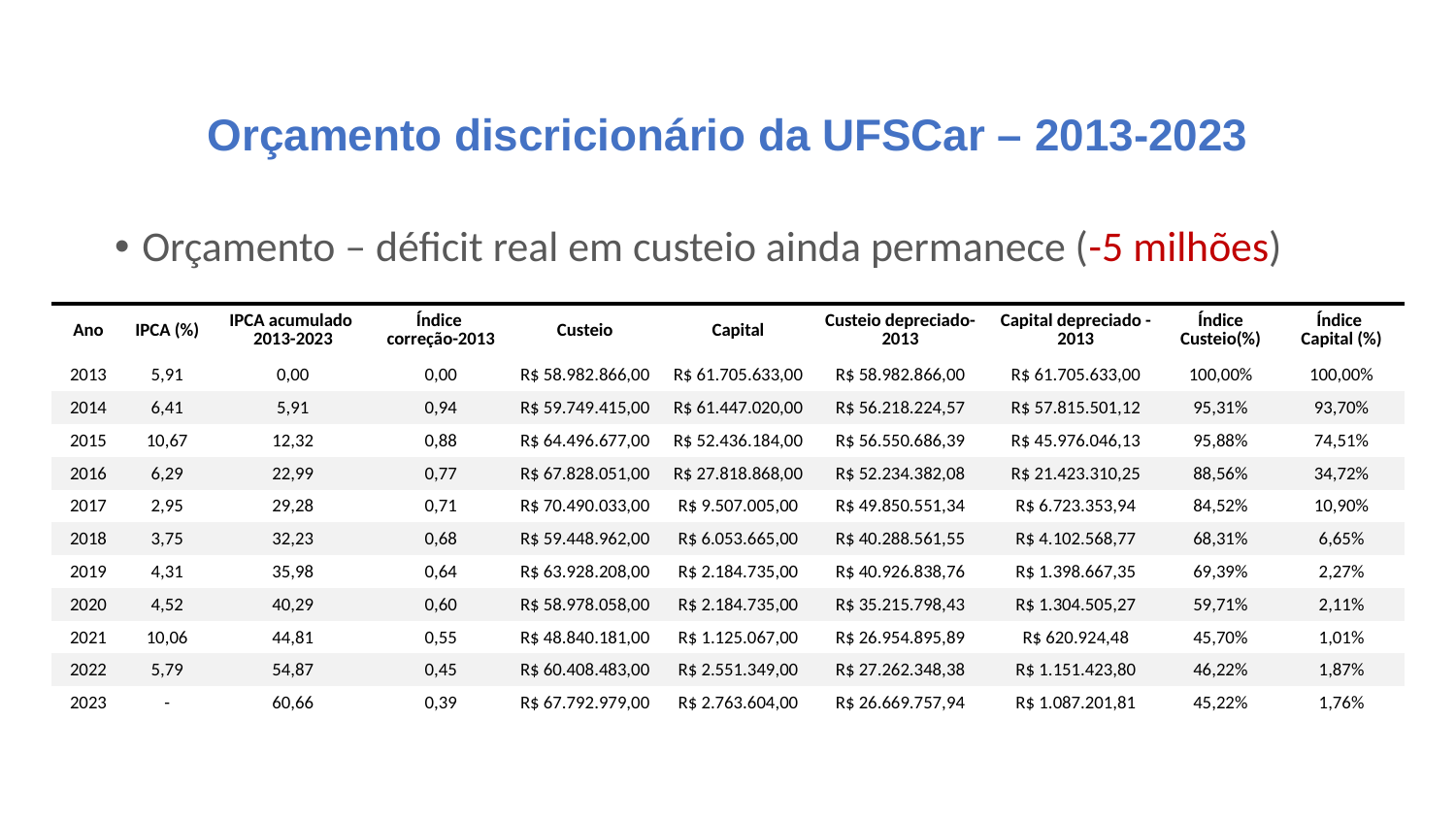

Orçamento discricionário da UFSCar – 2013-2023
Orçamento – déficit real em custeio ainda permanece (-5 milhões)
| Ano | IPCA (%) | IPCA acumulado 2013-2023 | Índice correção-2013 | Custeio | Capital | Custeio depreciado- 2013 | Capital depreciado -2013 | Índice Custeio(%) | Índice Capital (%) |
| --- | --- | --- | --- | --- | --- | --- | --- | --- | --- |
| 2013 | 5,91 | 0,00 | 0,00 | R$ 58.982.866,00 | R$ 61.705.633,00 | R$ 58.982.866,00 | R$ 61.705.633,00 | 100,00% | 100,00% |
| 2014 | 6,41 | 5,91 | 0,94 | R$ 59.749.415,00 | R$ 61.447.020,00 | R$ 56.218.224,57 | R$ 57.815.501,12 | 95,31% | 93,70% |
| 2015 | 10,67 | 12,32 | 0,88 | R$ 64.496.677,00 | R$ 52.436.184,00 | R$ 56.550.686,39 | R$ 45.976.046,13 | 95,88% | 74,51% |
| 2016 | 6,29 | 22,99 | 0,77 | R$ 67.828.051,00 | R$ 27.818.868,00 | R$ 52.234.382,08 | R$ 21.423.310,25 | 88,56% | 34,72% |
| 2017 | 2,95 | 29,28 | 0,71 | R$ 70.490.033,00 | R$ 9.507.005,00 | R$ 49.850.551,34 | R$ 6.723.353,94 | 84,52% | 10,90% |
| 2018 | 3,75 | 32,23 | 0,68 | R$ 59.448.962,00 | R$ 6.053.665,00 | R$ 40.288.561,55 | R$ 4.102.568,77 | 68,31% | 6,65% |
| 2019 | 4,31 | 35,98 | 0,64 | R$ 63.928.208,00 | R$ 2.184.735,00 | R$ 40.926.838,76 | R$ 1.398.667,35 | 69,39% | 2,27% |
| 2020 | 4,52 | 40,29 | 0,60 | R$ 58.978.058,00 | R$ 2.184.735,00 | R$ 35.215.798,43 | R$ 1.304.505,27 | 59,71% | 2,11% |
| 2021 | 10,06 | 44,81 | 0,55 | R$ 48.840.181,00 | R$ 1.125.067,00 | R$ 26.954.895,89 | R$ 620.924,48 | 45,70% | 1,01% |
| 2022 | 5,79 | 54,87 | 0,45 | R$ 60.408.483,00 | R$ 2.551.349,00 | R$ 27.262.348,38 | R$ 1.151.423,80 | 46,22% | 1,87% |
| 2023 | - | 60,66 | 0,39 | R$ 67.792.979,00 | R$ 2.763.604,00 | R$ 26.669.757,94 | R$ 1.087.201,81 | 45,22% | 1,76% |